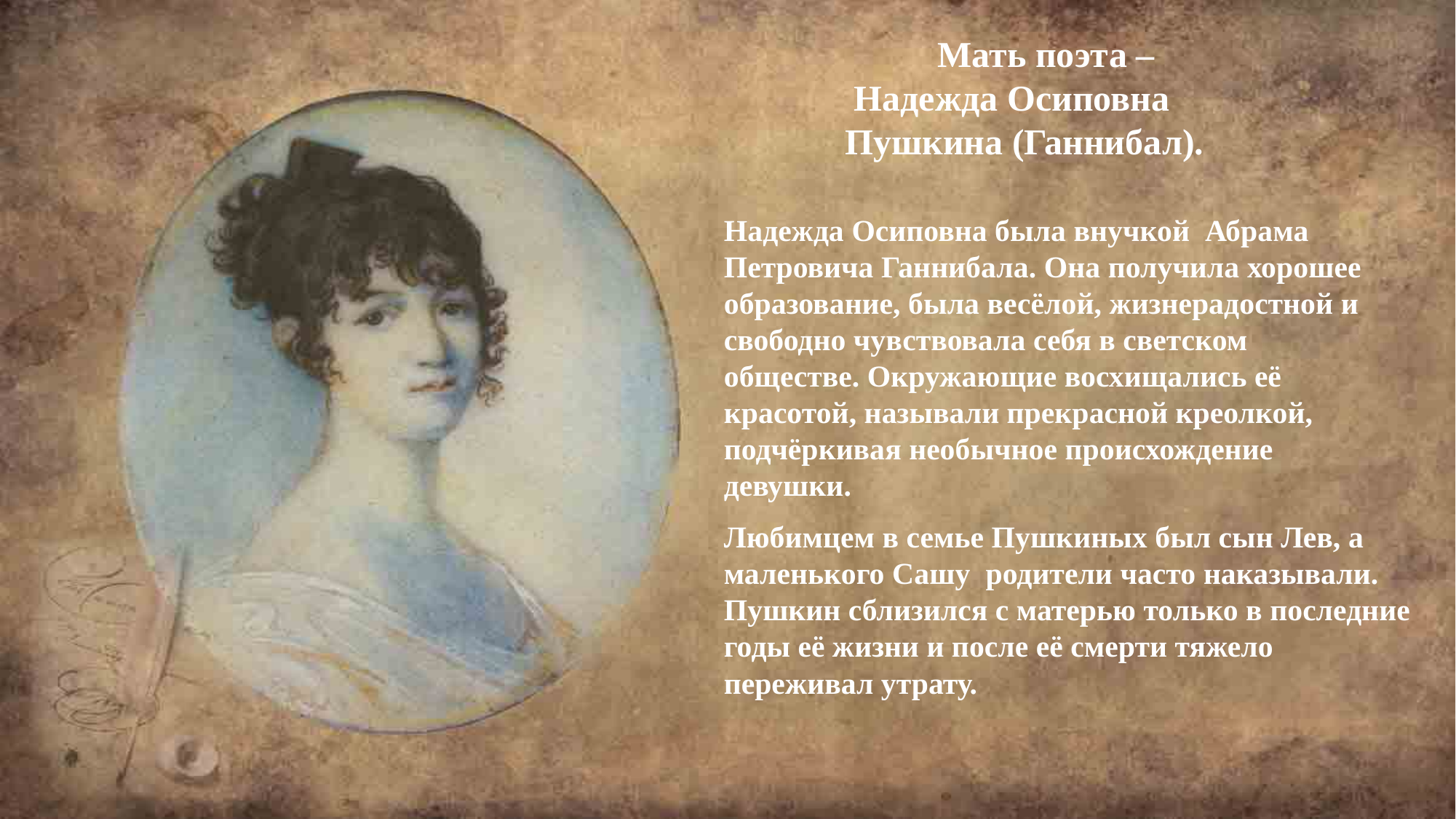

Мать поэта –
 Надежда Осиповна Пушкина (Ганнибал).
Надежда Осиповна была внучкой  Абрама Петровича Ганнибала. Она получила хорошее образование, была весёлой, жизнерадостной и свободно чувствовала себя в светском обществе. Окружающие восхищались её красотой, называли прекрасной креолкой, подчёркивая необычное происхождение девушки.
Любимцем в семье Пушкиных был сын Лев, а  маленького Сашу  родители часто наказывали. Пушкин сблизился с матерью только в последние годы её жизни и после её смерти тяжело переживал утрату.